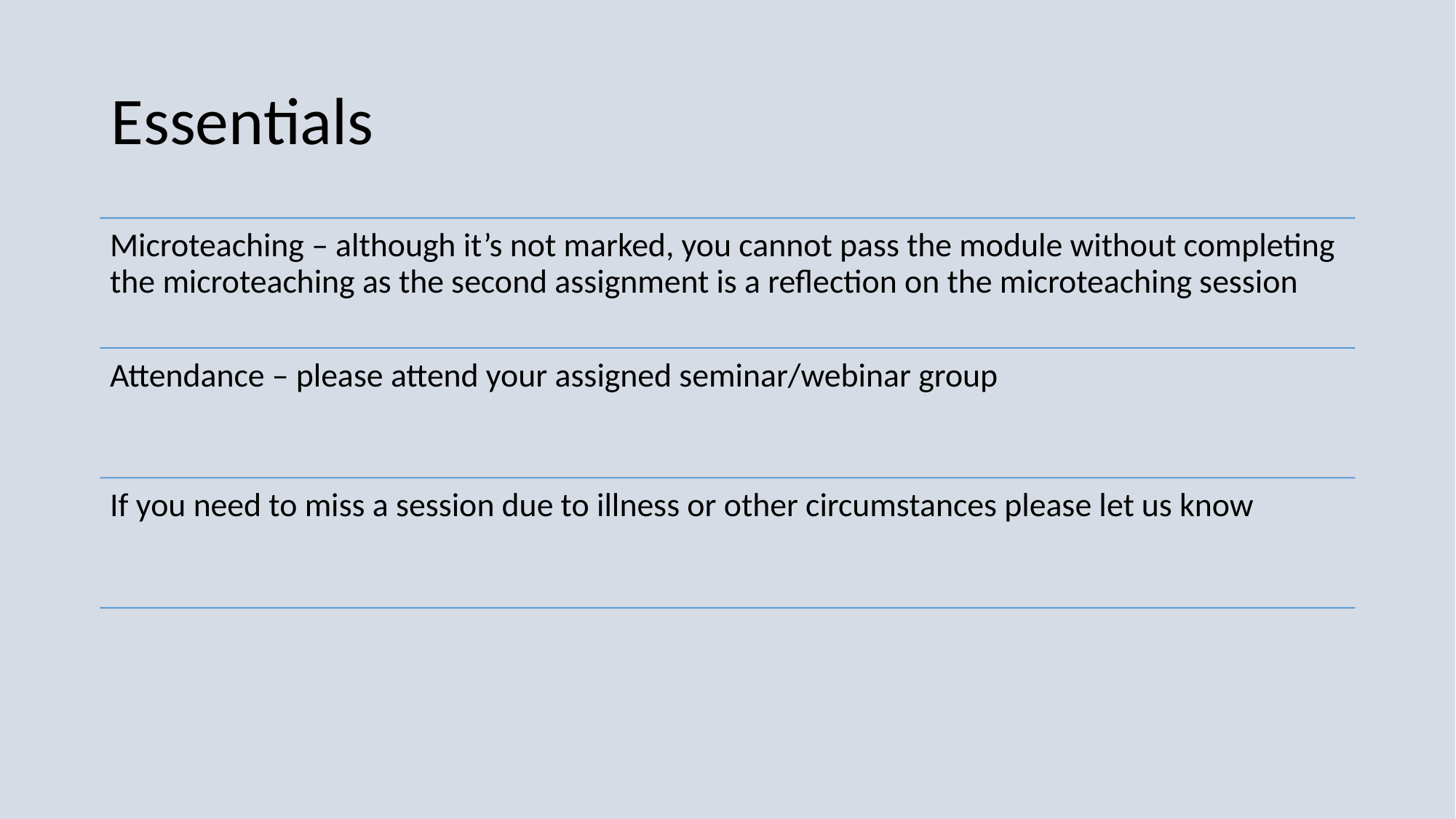

# Essentials
Microteaching – although it’s not marked, you cannot pass the module without completing the microteaching as the second assignment is a reflection on the microteaching session
Attendance – please attend your assigned seminar/webinar group
If you need to miss a session due to illness or other circumstances please let us know